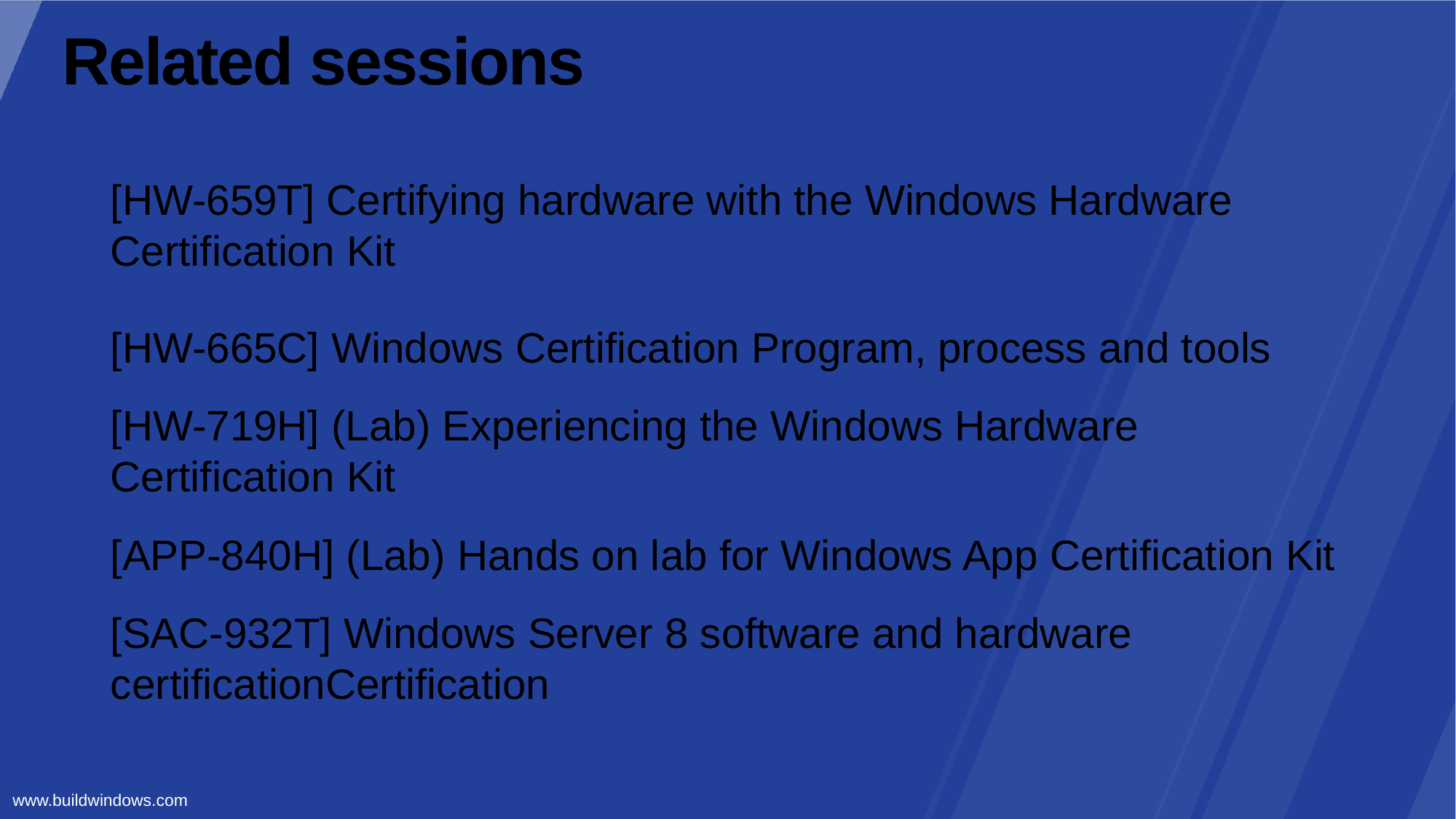

# Related sessions
[HW-659T] Certifying hardware with the Windows Hardware Certification Kit
[HW-665C] Windows Certification Program, process and tools
[HW-719H] (Lab) Experiencing the Windows Hardware Certification Kit
[APP-840H] (Lab) Hands on lab for Windows App Certification Kit
[SAC-932T] Windows Server 8 software and hardware certificationCertification